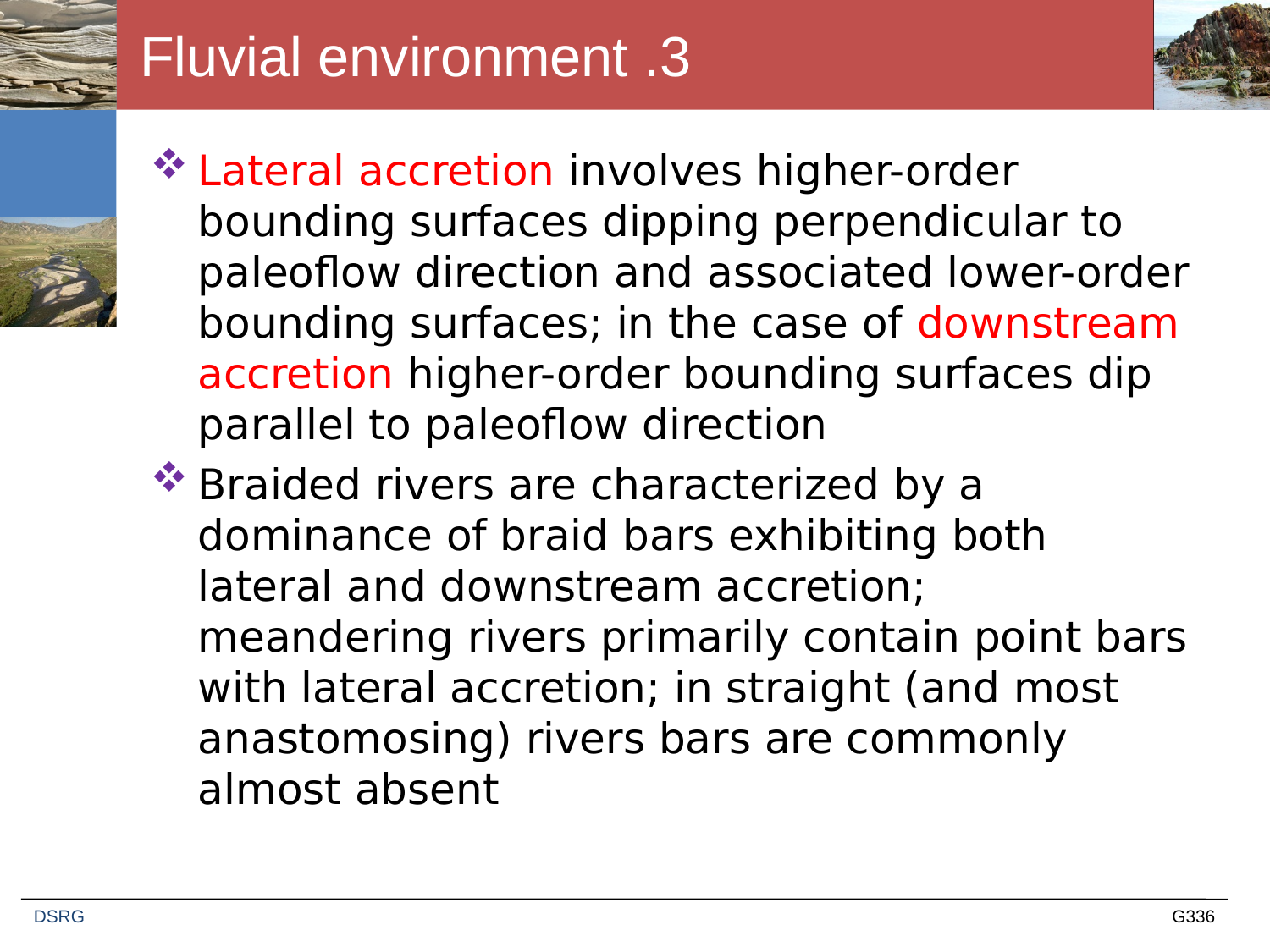

# 3. Fluvial environment
Lateral accretion involves higher-order bounding surfaces dipping perpendicular to paleoflow direction and associated lower-order bounding surfaces; in the case of downstream accretion higher-order bounding surfaces dip parallel to paleoflow direction
Braided rivers are characterized by a dominance of braid bars exhibiting both lateral and downstream accretion; meandering rivers primarily contain point bars with lateral accretion; in straight (and most anastomosing) rivers bars are commonly almost absent

DSRG
G336